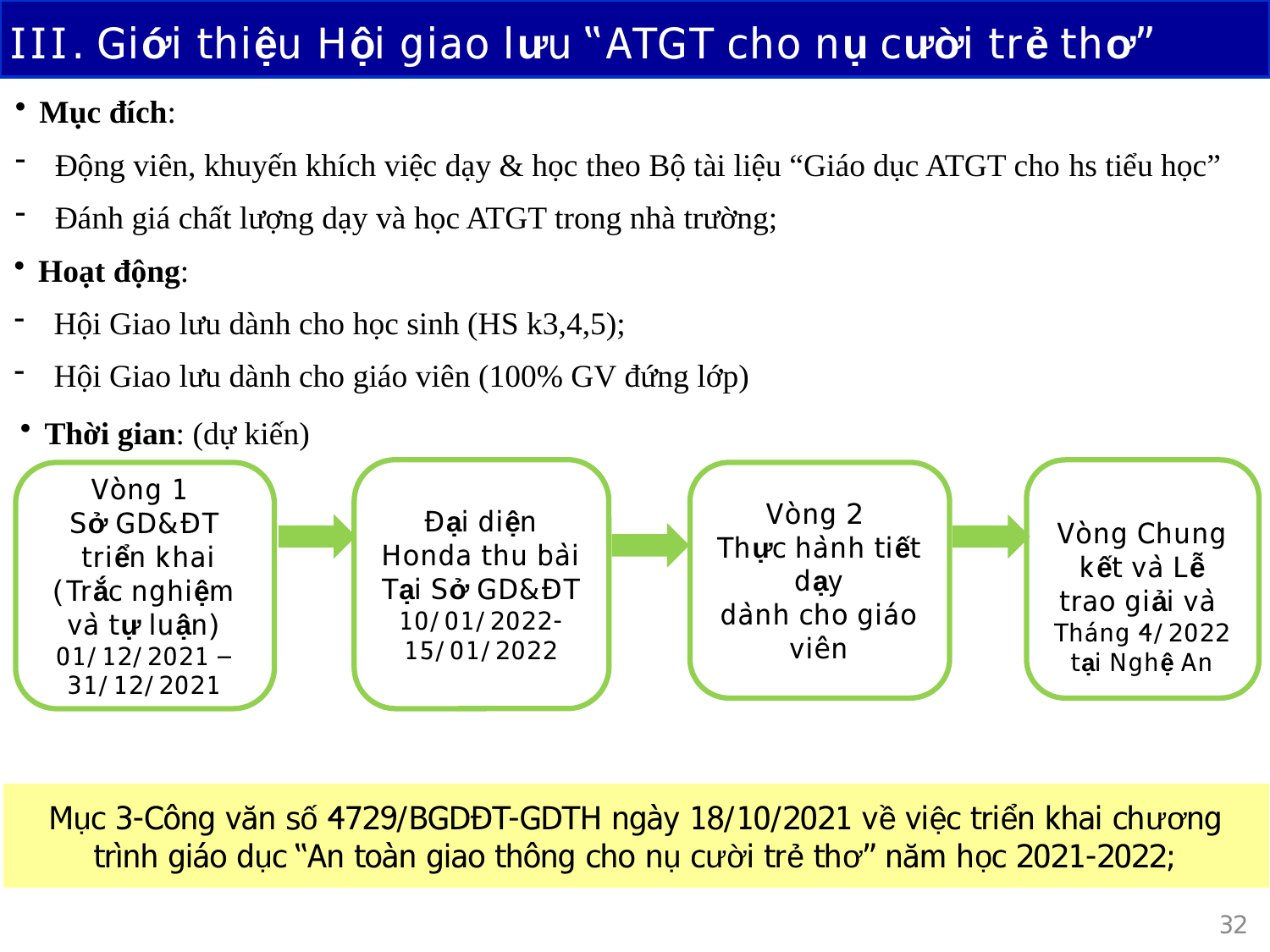

III. Giới thiệu Hội giao lưu “ATGT cho nụ cười trẻ thơ”
Mục đích:
Động viên, khuyến khích việc dạy & học theo Bộ tài liệu “Giáo dục ATGT cho hs tiểu học”
Đánh giá chất lượng dạy và học ATGT trong nhà trường;
Hoạt động:
Hội Giao lưu dành cho học sinh (HS k3,4,5);
Hội Giao lưu dành cho giáo viên (100% GV đứng lớp)
Thời gian: (dự kiến)
Đại diện Honda thu bài
Tại Sở GD&ĐT
10/01/2022-
15/01/2022

Vòng Chung kết và Lễ trao giải và
Tháng 4/2022 tại Nghệ An
Vòng 1
Sở GD&ĐT
 triển khai
(Trắc nghiệm và tự luận)
01/12/2021 – 31/12/2021
Vòng 2
Thực hành tiết dạy
dành cho giáo viên

Mục 3-Công văn số 4729/BGDĐT-GDTH ngày 18/10/2021 về việc triển khai chương trình giáo dục “An toàn giao thông cho nụ cười trẻ thơ” năm học 2021-2022;
32